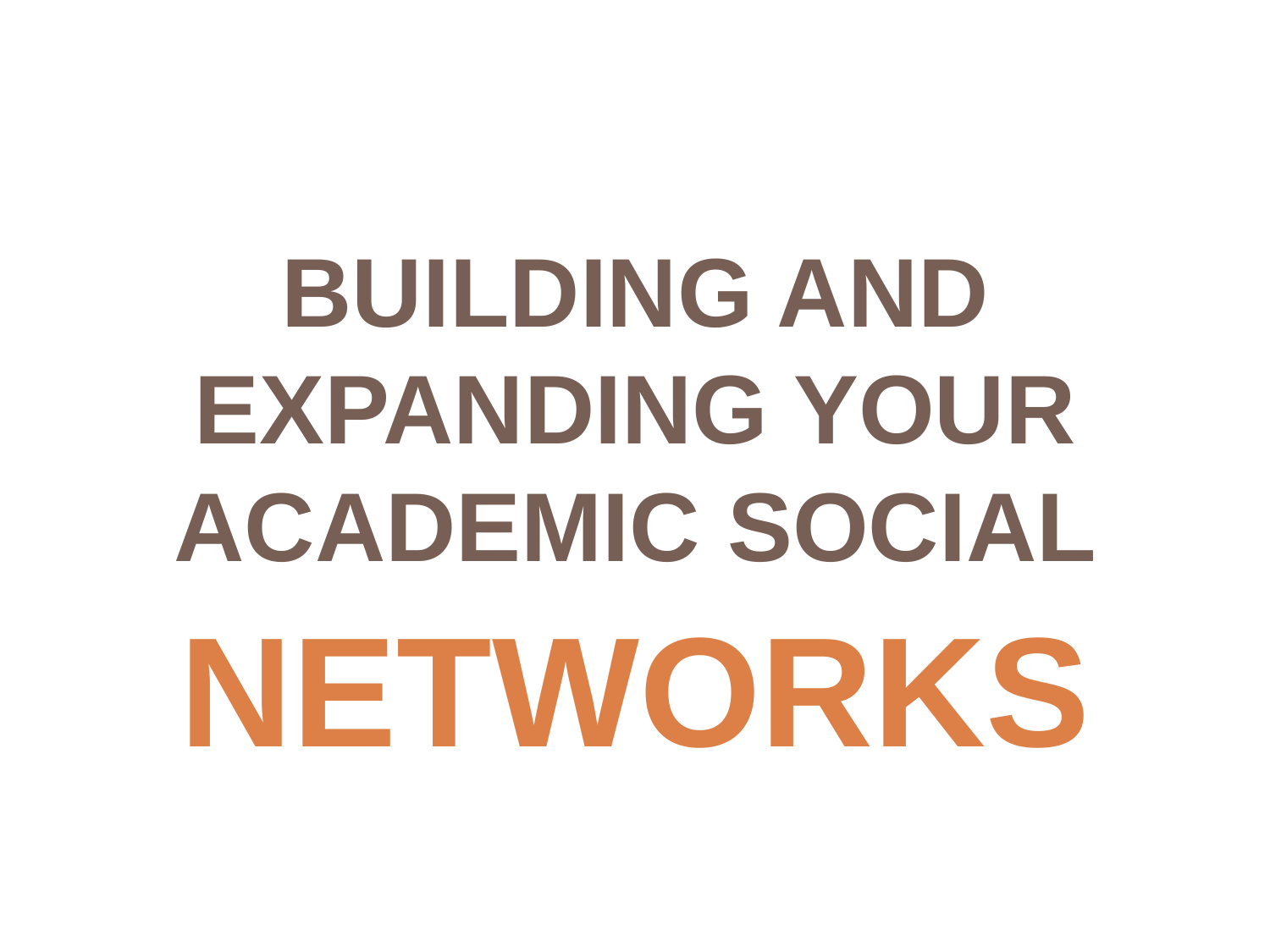

BUILDING AND EXPANDING YOUR ACADEMIC SOCIAL
NETWORKS